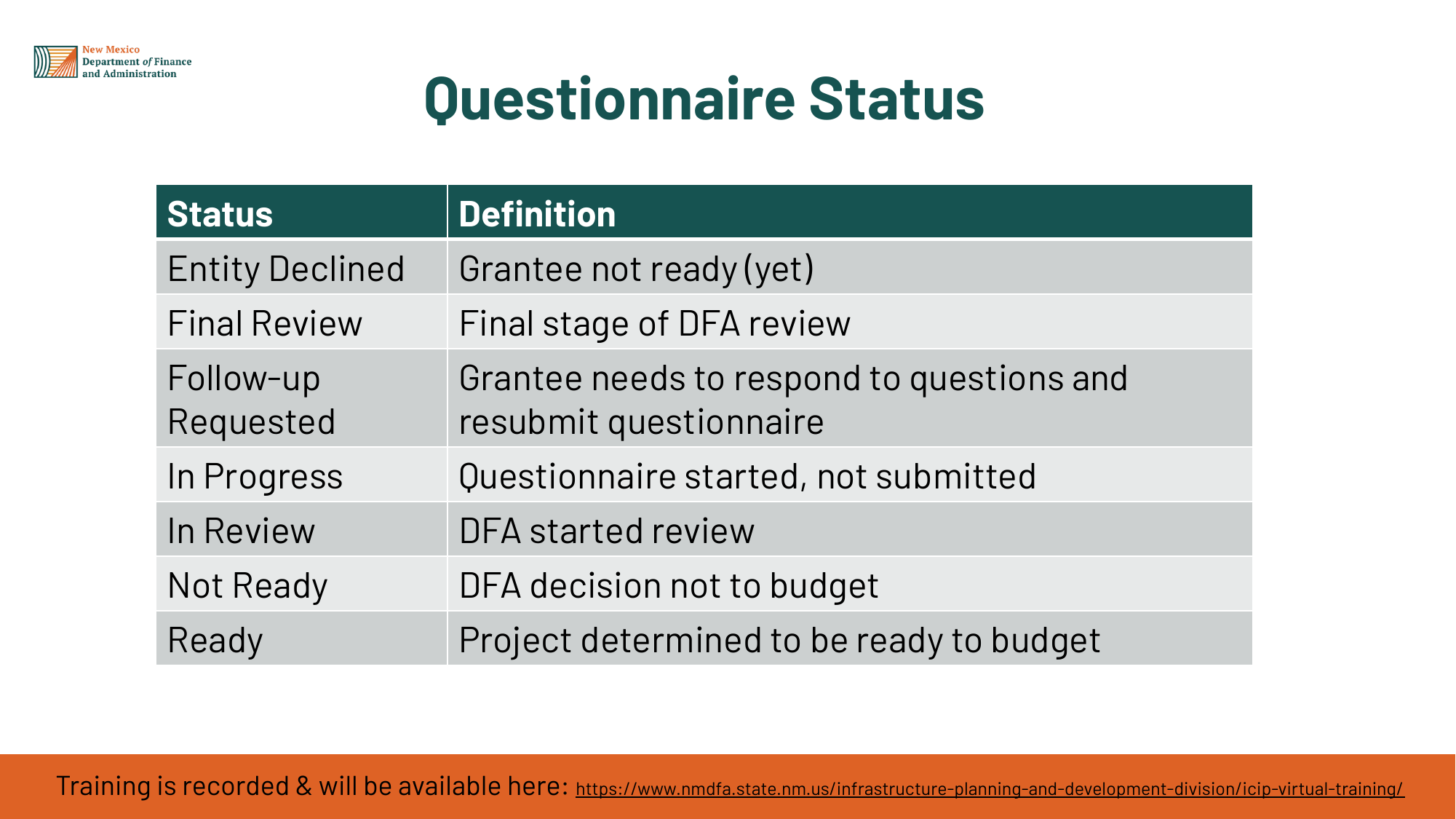

Questionnaire Status
| Status | Definition |
| --- | --- |
| Entity Declined | Grantee not ready (yet) |
| Final Review | Final stage of DFA review |
| Follow-up Requested | Grantee needs to respond to questions and resubmit questionnaire |
| In Progress | Questionnaire started, not submitted |
| In Review | DFA started review |
| Not Ready | DFA decision not to budget |
| Ready | Project determined to be ready to budget |
Training is recorded & will be available here: https://www.nmdfa.state.nm.us/infrastructure-planning-and-development-division/icip-virtual-training/